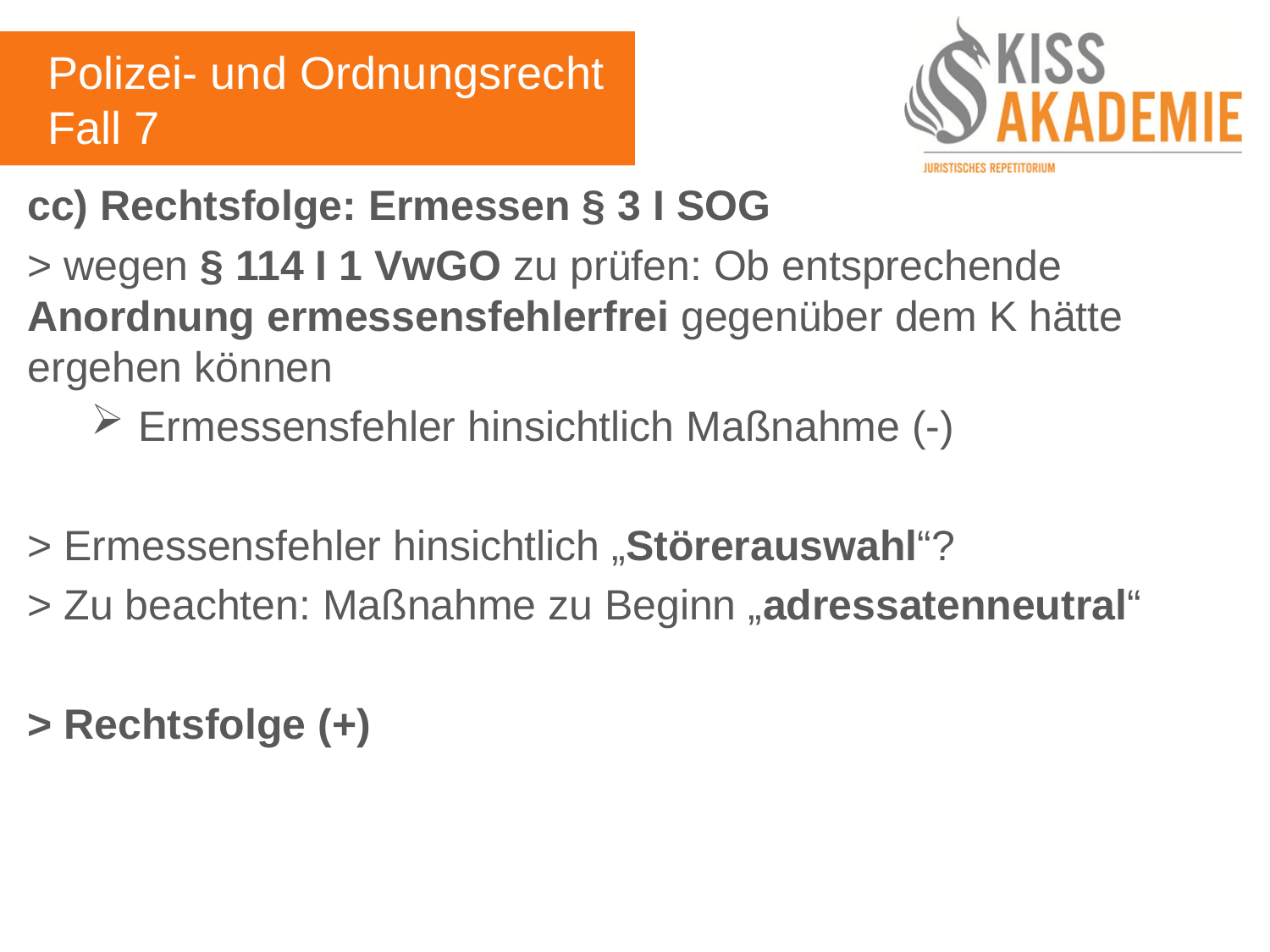

Polizei- und Ordnungsrecht
Fall 7
cc) Rechtsfolge: Ermessen § 3 I SOG
> wegen § 114 I 1 VwGO zu prüfen: Ob entsprechende Anordnung ermessensfehlerfrei gegenüber dem K hätte ergehen können
Ermessensfehler hinsichtlich Maßnahme (-)

> Ermessensfehler hinsichtlich „Störerauswahl“?
> Zu beachten: Maßnahme zu Beginn „adressatenneutral“

> Rechtsfolge (+)